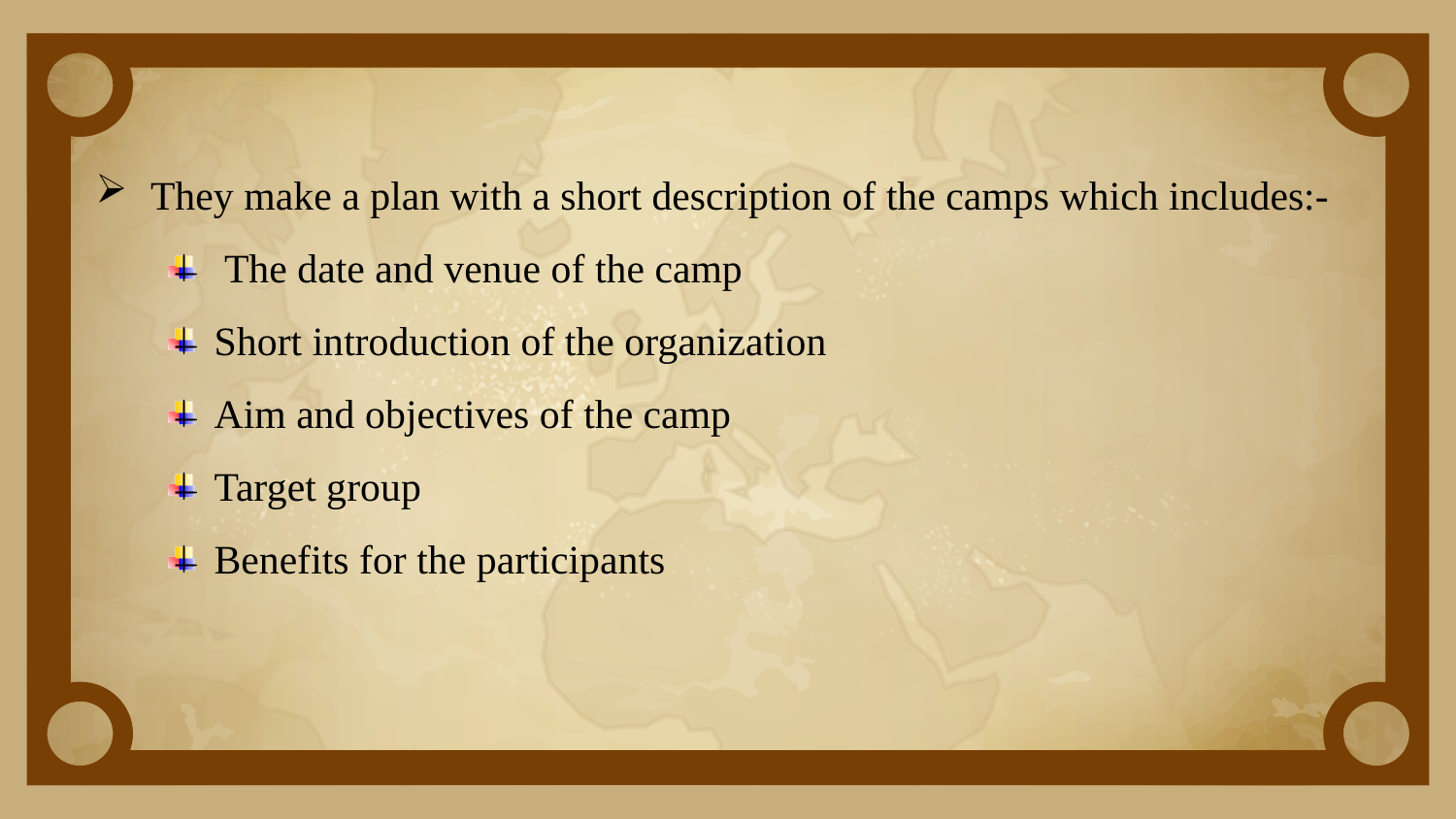

They make a plan with a short description of the camps which includes:-
 The date and venue of the camp
Short introduction of the organization
Aim and objectives of the camp
Target group
Benefits for the participants